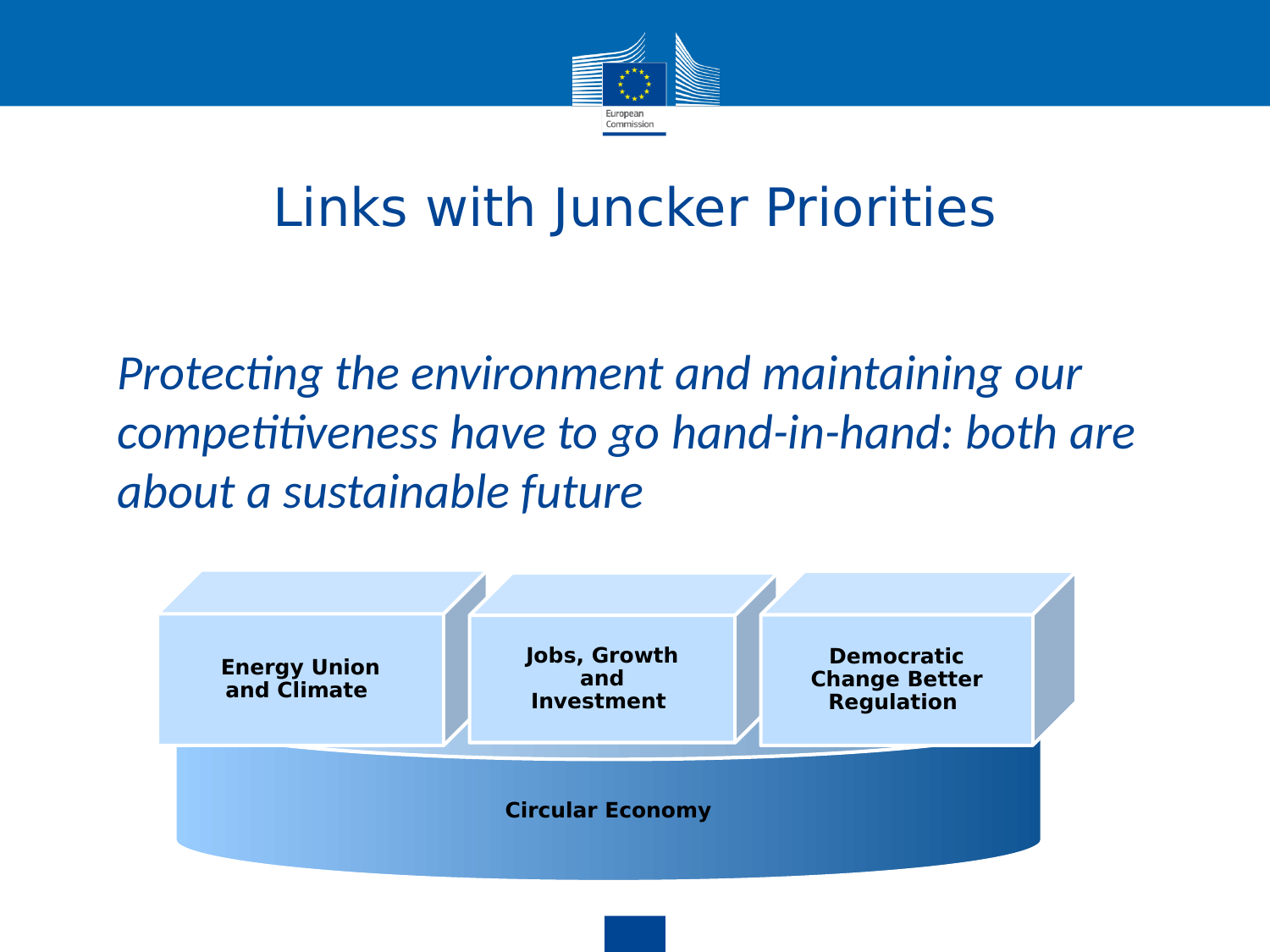

# Links with Juncker Priorities
Protecting the environment and maintaining our competitiveness have to go hand-in-hand: both are about a sustainable future
Energy Union and Climate
Democratic Change Better Regulation
Jobs, Growth and Investment
Circular Economy